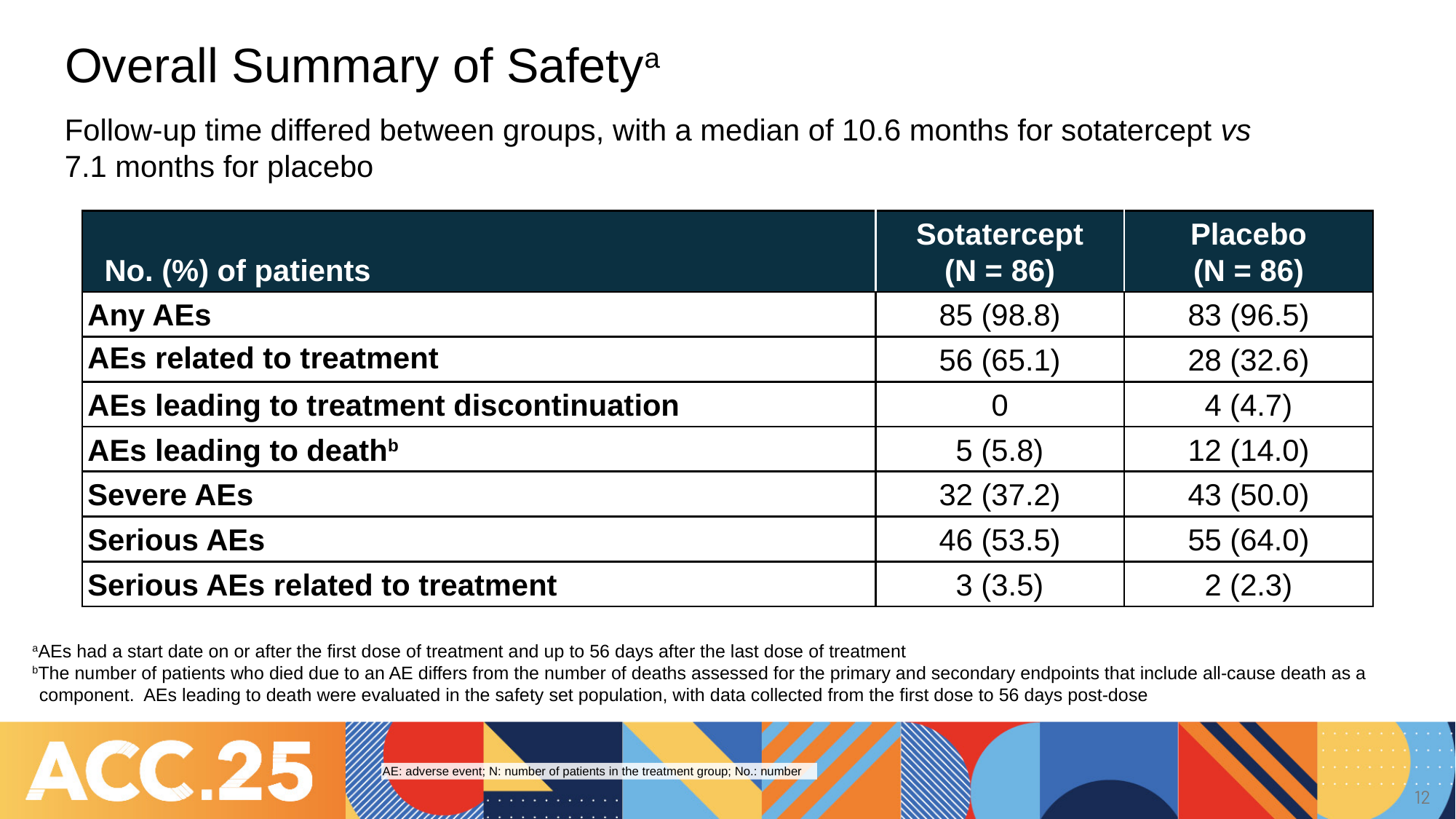

# Overall Summary of Safetya
Follow-up time differed between groups, with a median of 10.6 months for sotatercept vs
7.1 months for placebo
| No. (%) of patients | Sotatercept (N = 86) | Placebo (N = 86) |
| --- | --- | --- |
| Any AEs | 85 (98.8) | 83 (96.5) |
| AEs related to treatment | 56 (65.1) | 28 (32.6) |
| AEs leading to treatment discontinuation | 0 | 4 (4.7) |
| AEs leading to deathb | 5 (5.8) | 12 (14.0) |
| Severe AEs | 32 (37.2) | 43 (50.0) |
| Serious AEs | 46 (53.5) | 55 (64.0) |
| Serious AEs related to treatment | 3 (3.5) | 2 (2.3) |
aAEs had a start date on or after the first dose of treatment and up to 56 days after the last dose of treatment
bThe number of patients who died due to an AE differs from the number of deaths assessed for the primary and secondary endpoints that include all-cause death as a component.  AEs leading to death were evaluated in the safety set population, with data collected from the first dose to 56 days post-dose
AE: adverse event; N: number of patients in the treatment group; No.: number
12